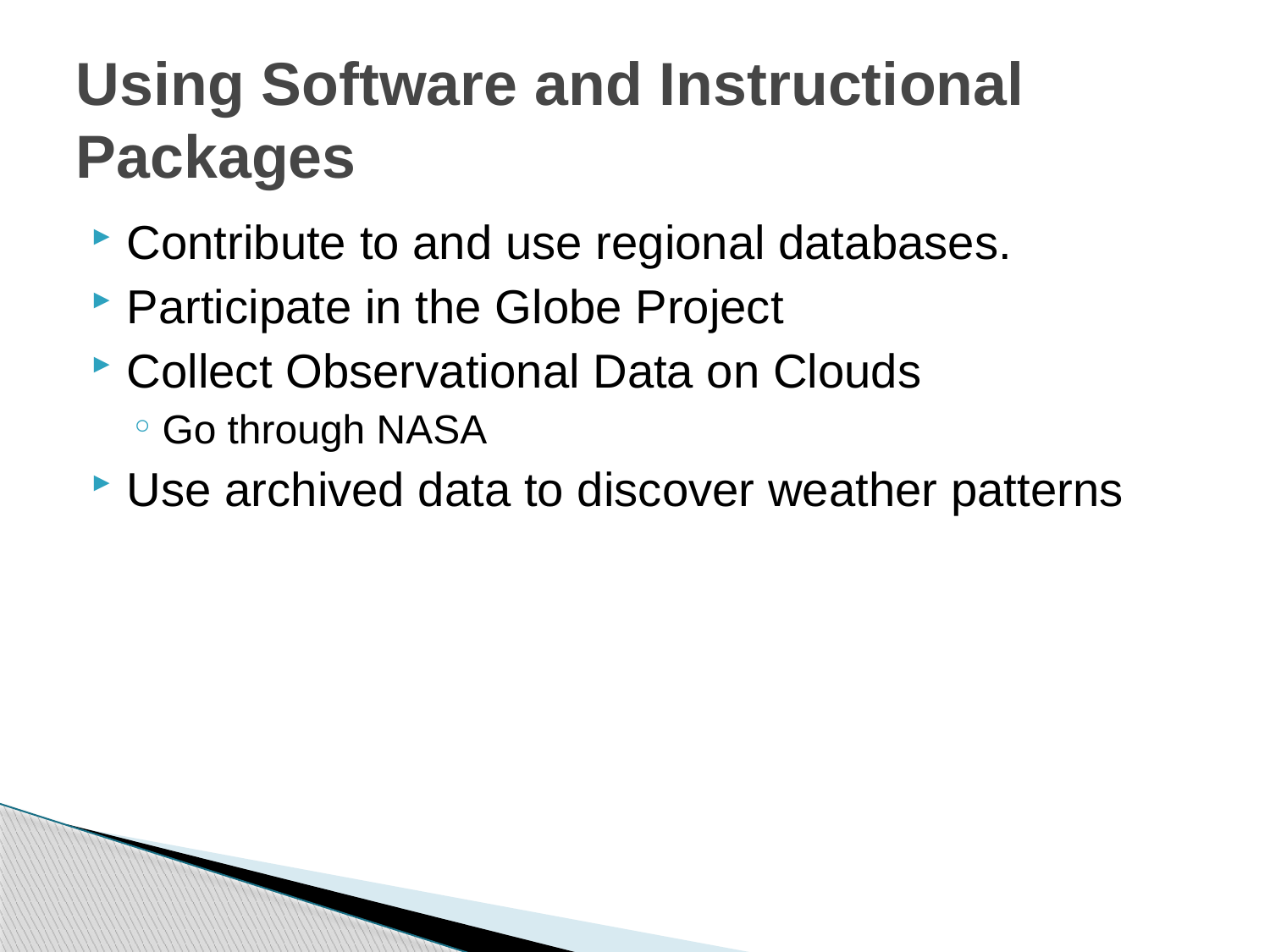

# Using Software and Instructional Packages
Contribute to and use regional databases.
Participate in the Globe Project
Collect Observational Data on Clouds
Go through NASA
Use archived data to discover weather patterns